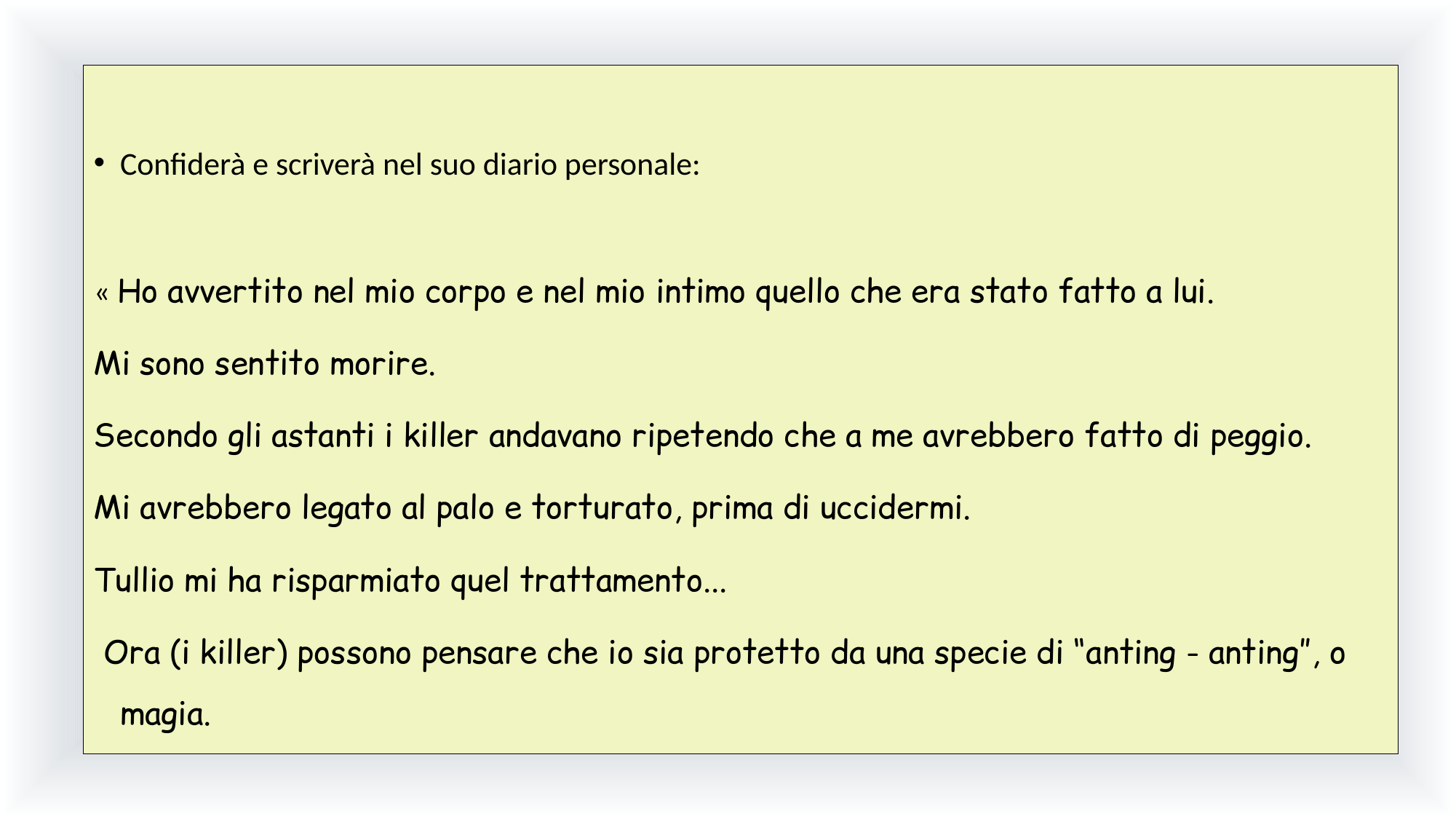

Confiderà e scriverà nel suo diario personale:

« Ho avvertito nel mio corpo e nel mio intimo quello che era stato fatto a lui.
Mi sono sentito morire.
Secondo gli astanti i killer andavano ripetendo che a me avrebbero fatto di peggio.
Mi avrebbero legato al palo e torturato, prima di uccidermi.
Tullio mi ha risparmiato quel trattamento...
 Ora (i killer) possono pensare che io sia protetto da una specie di “anting - anting”, o magia.